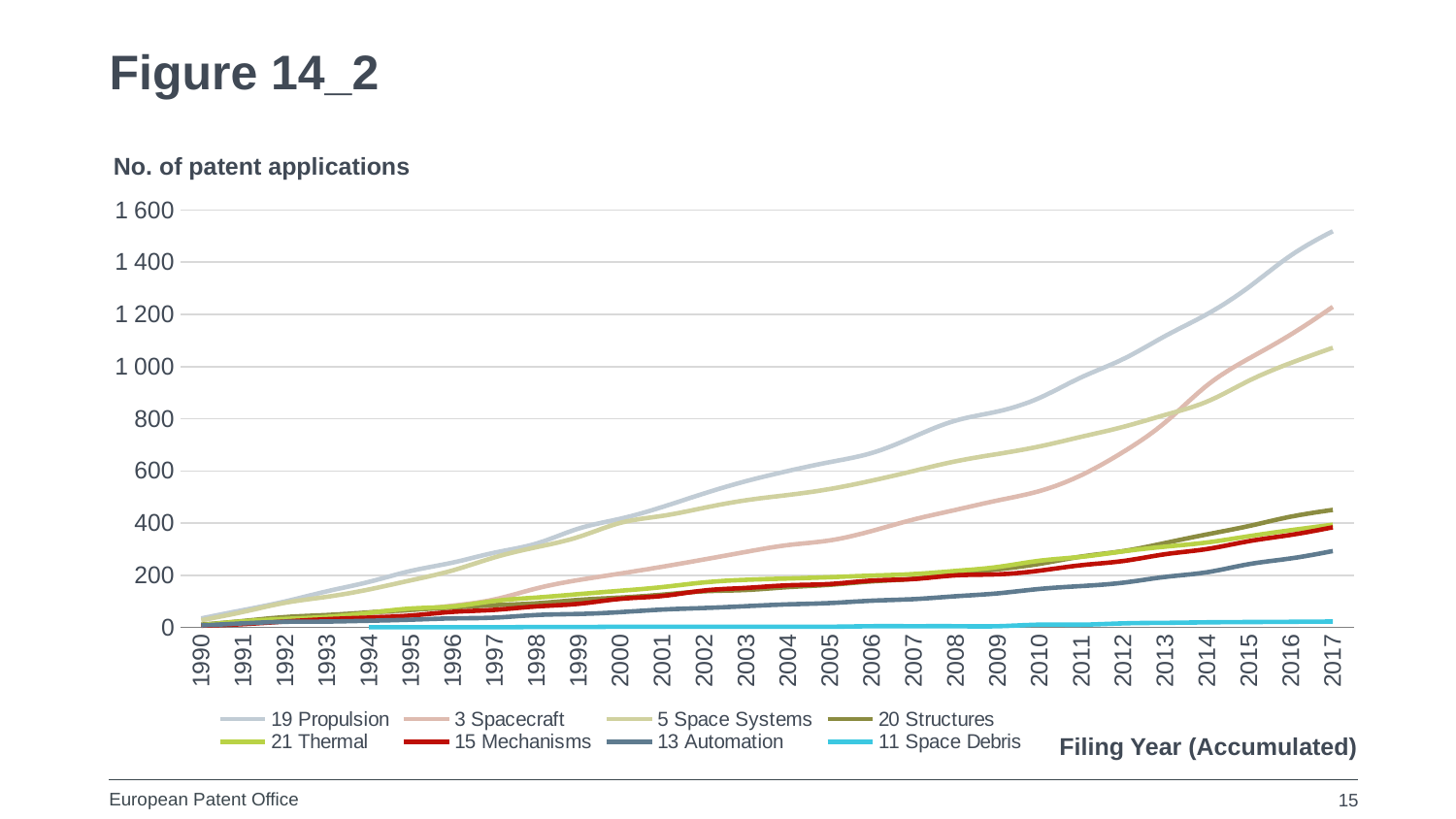

# Figure 14_2
No. of patent applications

### Chart

| Category | 19 Propulsion | 3 Spacecraft | 5 Space Systems | 20 Structures | 21 Thermal | 15 Mechanisms | 13 Automation | 11 Space Debris |
|---|---|---|---|---|---|---|---|---|
| 1990 | 35.0 | 9.0 | 28.0 | 11.0 | 9.0 | 7.0 | 8.0 | None |
| 1991 | 67.0 | 18.0 | 60.0 | 25.0 | 24.0 | 13.0 | 16.0 | None |
| 1992 | 100.0 | 27.0 | 95.0 | 40.0 | 33.0 | 23.0 | 22.0 | None |
| 1993 | 139.0 | 40.0 | 118.0 | 48.0 | 41.0 | 32.0 | 23.0 | None |
| 1994 | 175.0 | 52.0 | 146.0 | 58.0 | 56.0 | 38.0 | 26.0 | 1.0 |
| 1995 | 217.0 | 67.0 | 181.0 | 68.0 | 73.0 | 46.0 | 30.0 | 1.0 |
| 1996 | 249.0 | 84.0 | 219.0 | 77.0 | 81.0 | 60.0 | 35.0 | 1.0 |
| 1997 | 287.0 | 108.0 | 269.0 | 86.0 | 102.0 | 68.0 | 38.0 | 1.0 |
| 1998 | 322.0 | 150.0 | 308.0 | 93.0 | 115.0 | 81.0 | 48.0 | 2.0 |
| 1999 | 379.0 | 182.0 | 347.0 | 106.0 | 128.0 | 91.0 | 52.0 | 2.0 |
| 2000 | 417.0 | 207.0 | 401.0 | 115.0 | 141.0 | 110.0 | 59.0 | 3.0 |
| 2001 | 462.0 | 233.0 | 428.0 | 126.0 | 155.0 | 121.0 | 69.0 | 3.0 |
| 2002 | 514.0 | 261.0 | 459.0 | 139.0 | 173.0 | 142.0 | 75.0 | 3.0 |
| 2003 | 561.0 | 290.0 | 488.0 | 144.0 | 183.0 | 152.0 | 82.0 | 3.0 |
| 2004 | 600.0 | 316.0 | 508.0 | 155.0 | 188.0 | 162.0 | 89.0 | 3.0 |
| 2005 | 634.0 | 334.0 | 531.0 | 164.0 | 193.0 | 167.0 | 94.0 | 3.0 |
| 2006 | 669.0 | 370.0 | 563.0 | 177.0 | 199.0 | 180.0 | 103.0 | 5.0 |
| 2007 | 731.0 | 414.0 | 600.0 | 187.0 | 205.0 | 186.0 | 109.0 | 5.0 |
| 2008 | 793.0 | 451.0 | 637.0 | 206.0 | 217.0 | 200.0 | 120.0 | 5.0 |
| 2009 | 828.0 | 487.0 | 665.0 | 223.0 | 232.0 | 204.0 | 131.0 | 5.0 |
| 2010 | 880.0 | 523.0 | 694.0 | 244.0 | 256.0 | 218.0 | 148.0 | 11.0 |
| 2011 | 959.0 | 584.0 | 731.0 | 272.0 | 271.0 | 239.0 | 159.0 | 11.0 |
| 2012 | 1029.0 | 673.0 | 769.0 | 293.0 | 292.0 | 255.0 | 172.0 | 16.0 |
| 2013 | 1117.0 | 786.0 | 815.0 | 324.0 | 310.0 | 281.0 | 194.0 | 18.0 |
| 2014 | 1201.0 | 928.0 | 866.0 | 357.0 | 326.0 | 301.0 | 212.0 | 20.0 |
| 2015 | 1305.0 | 1031.0 | 946.0 | 389.0 | 350.0 | 331.0 | 243.0 | 21.0 |
| 2016 | 1426.0 | 1123.0 | 1014.0 | 425.0 | 373.0 | 355.0 | 265.0 | 22.0 |
| 2017 | 1519.0 | 1229.0 | 1072.0 | 451.0 | 394.0 | 384.0 | 293.0 | 23.0 |
Filing Year (Accumulated)
15